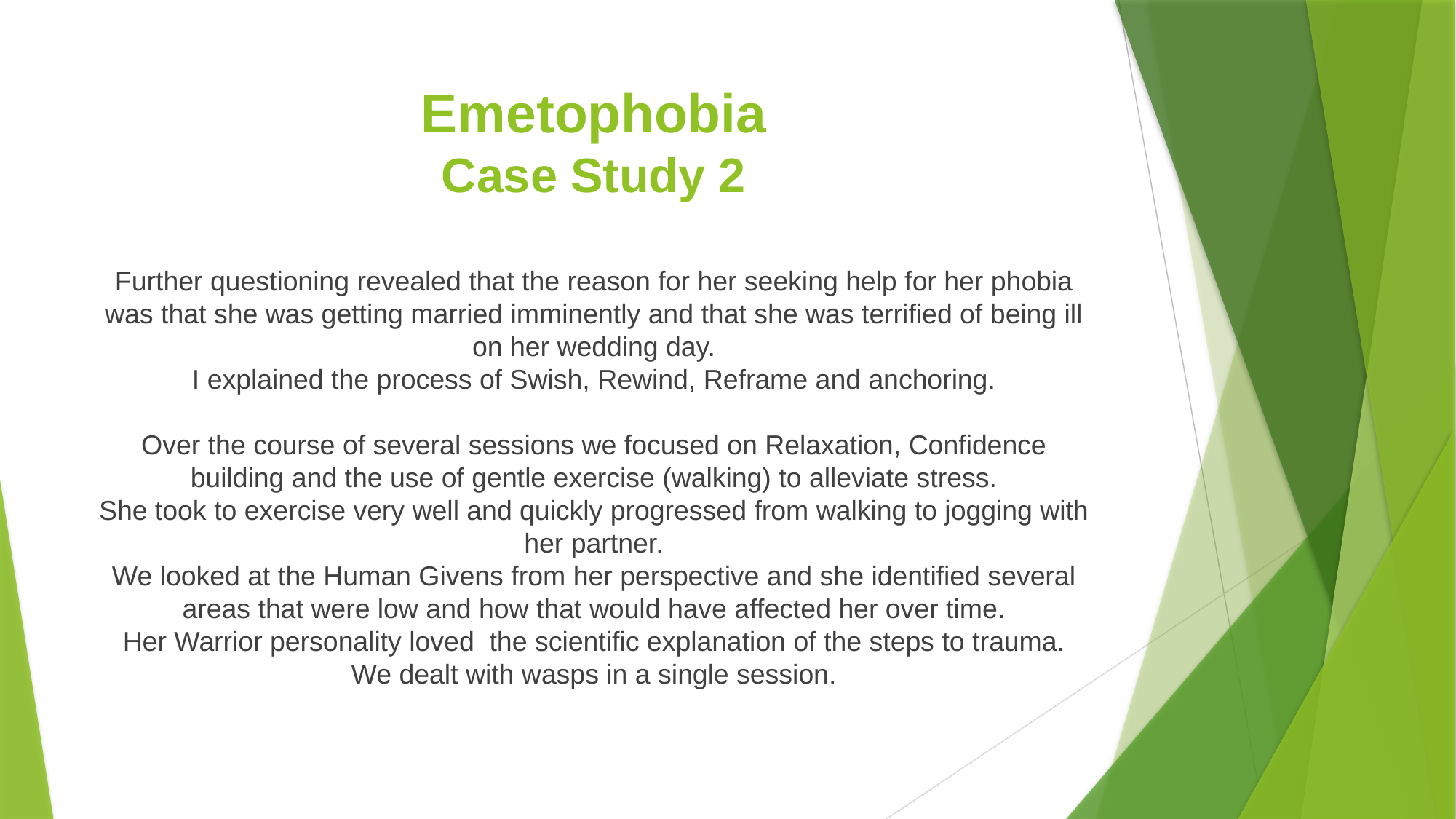

# Emetophobia Case Study 2
Further questioning revealed that the reason for her seeking help for her phobia was that she was getting married imminently and that she was terrified of being ill on her wedding day.
I explained the process of Swish, Rewind, Reframe and anchoring.

Over the course of several sessions we focused on Relaxation, Confidence building and the use of gentle exercise (walking) to alleviate stress.
She took to exercise very well and quickly progressed from walking to jogging with her partner.
We looked at the Human Givens from her perspective and she identified several areas that were low and how that would have affected her over time.
Her Warrior personality loved  the scientific explanation of the steps to trauma.
We dealt with wasps in a single session.